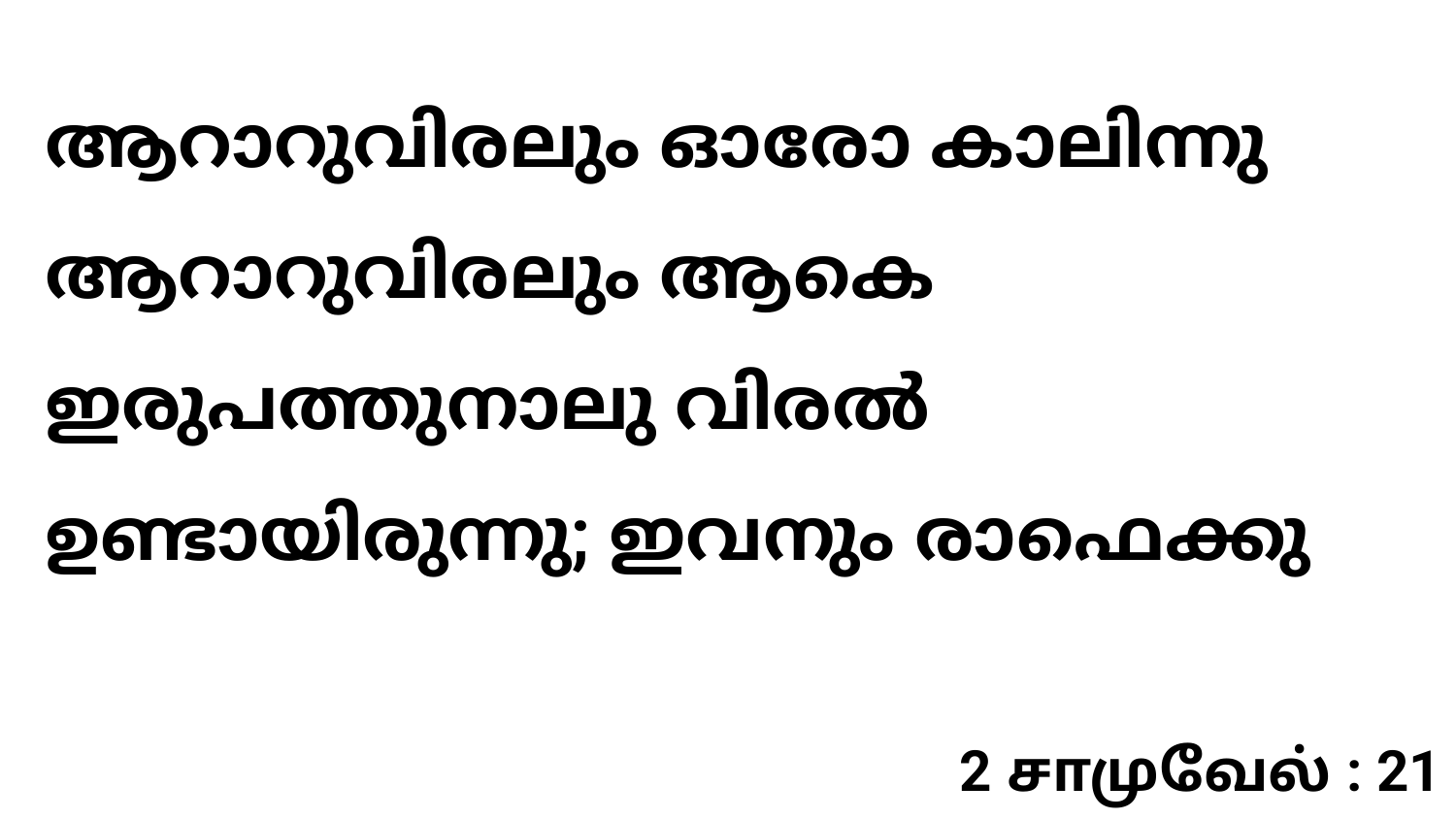

ആറാറുവിരലും ഓരോ കാലിന്നു ആറാറുവിരലും ആകെ ഇരുപത്തുനാലു വിരൽ ഉണ്ടായിരുന്നു; ഇവനും രാഫെക്കു
2 சாமுவேல் : 21